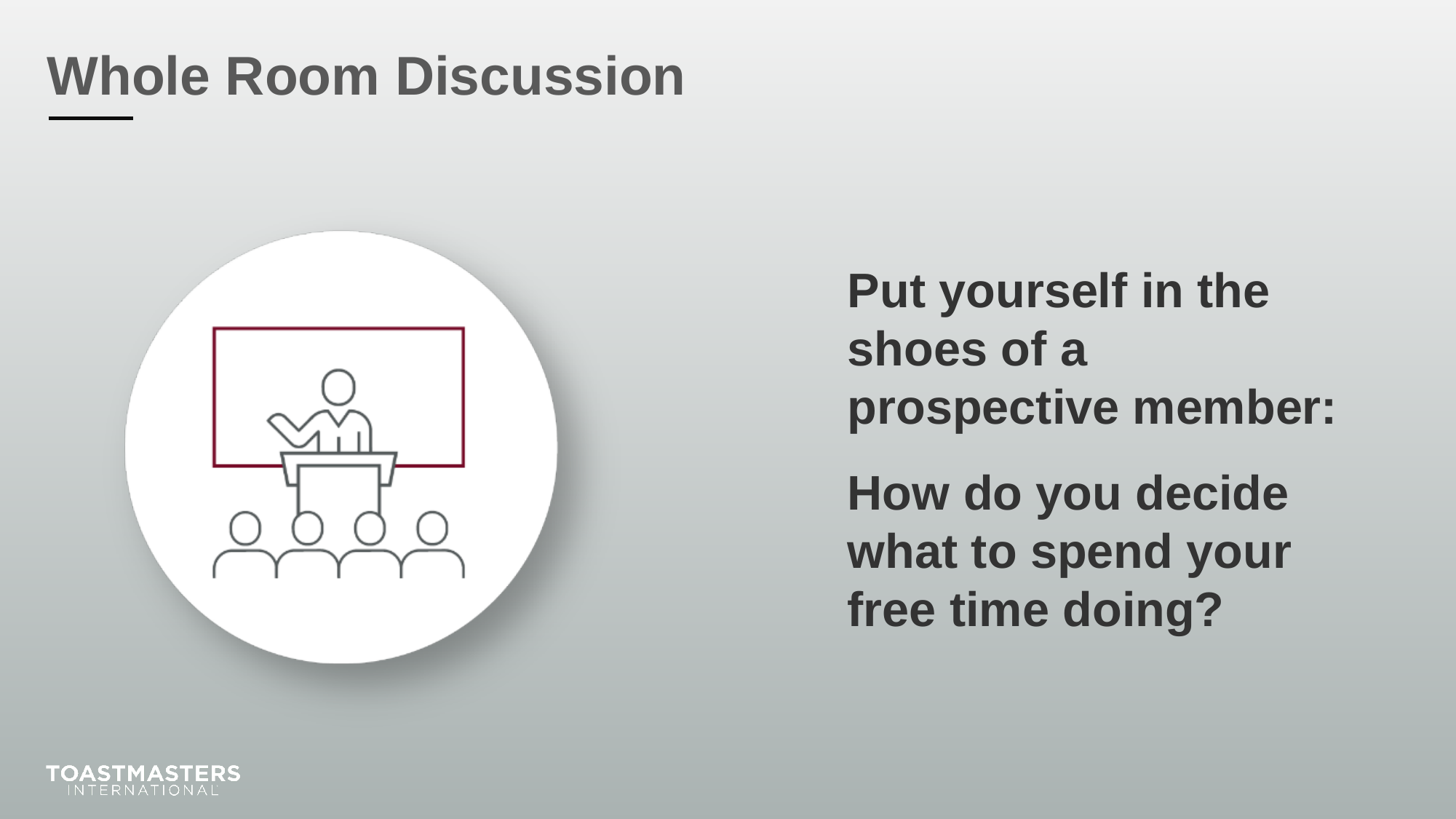

Put yourself in the shoes of a prospective member:
How do you decide what to spend your free time doing?